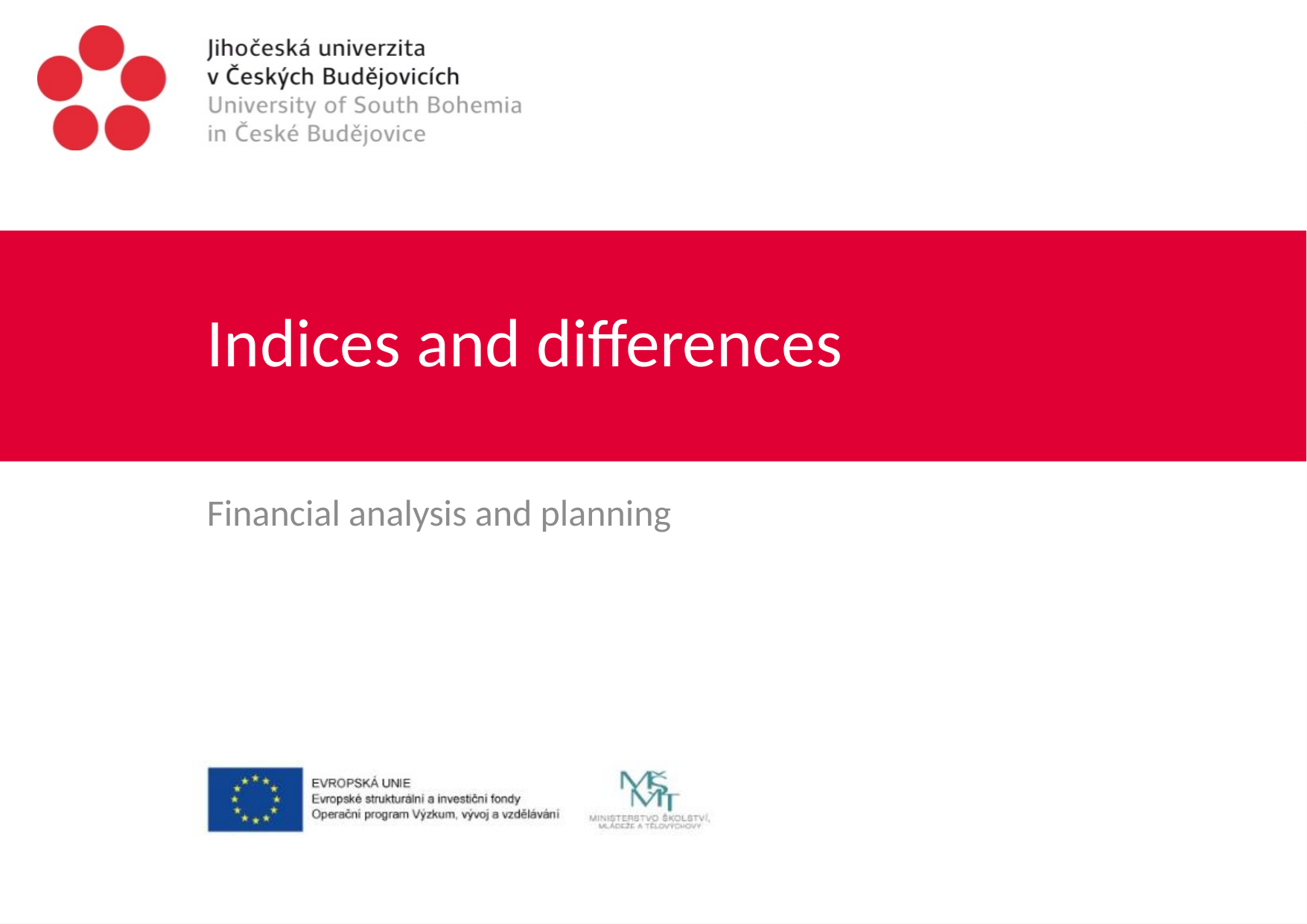

# Indices and differences
Financial analysis and planning